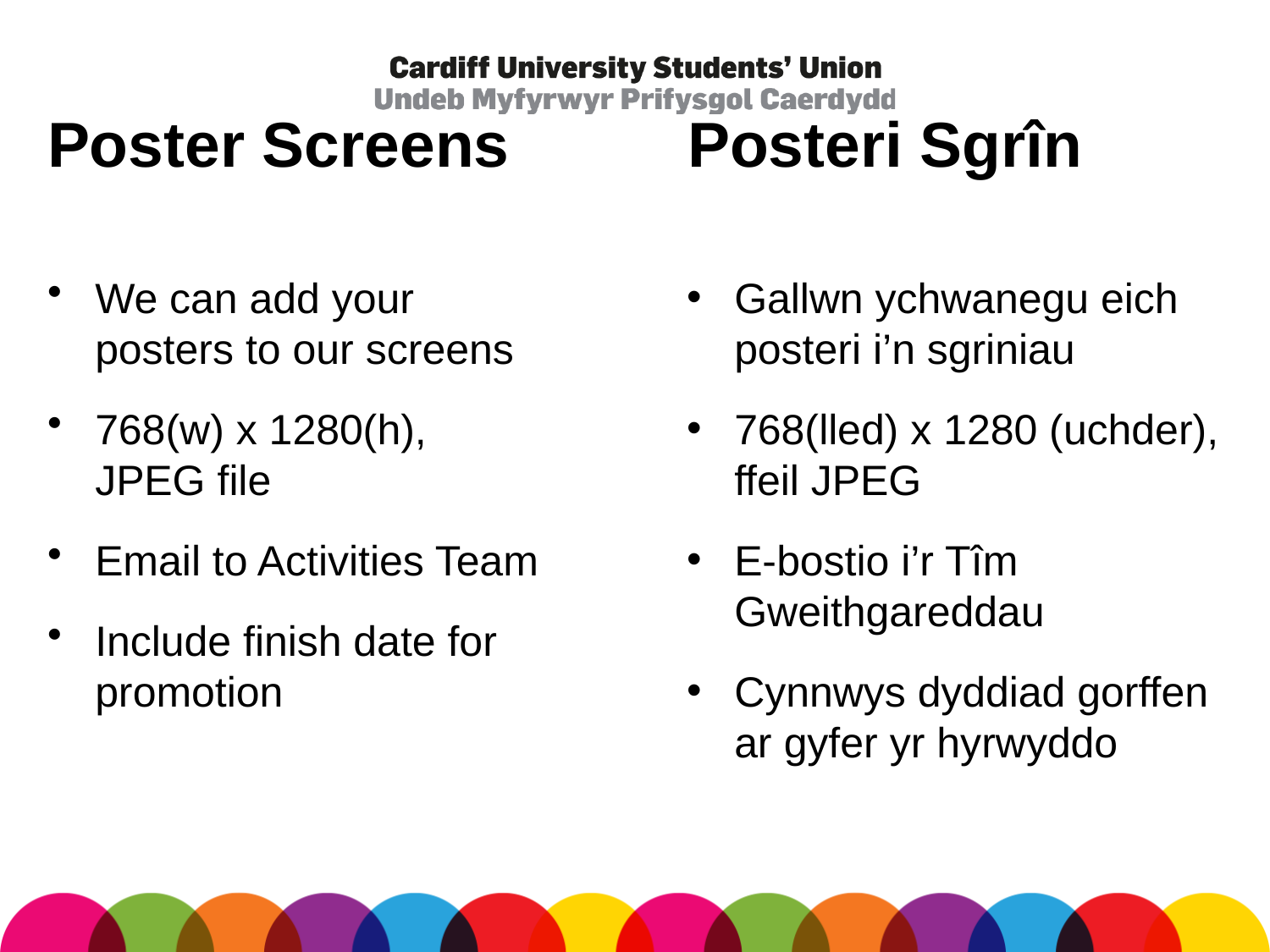

# Poster Screens
Posteri Sgrîn
We can add your posters to our screens
768(w) x 1280(h), JPEG file
Email to Activities Team
Include finish date for promotion
Gallwn ychwanegu eich posteri i’n sgriniau
768(lled) x 1280 (uchder), ffeil JPEG
E-bostio i’r Tîm Gweithgareddau
Cynnwys dyddiad gorffen ar gyfer yr hyrwyddo